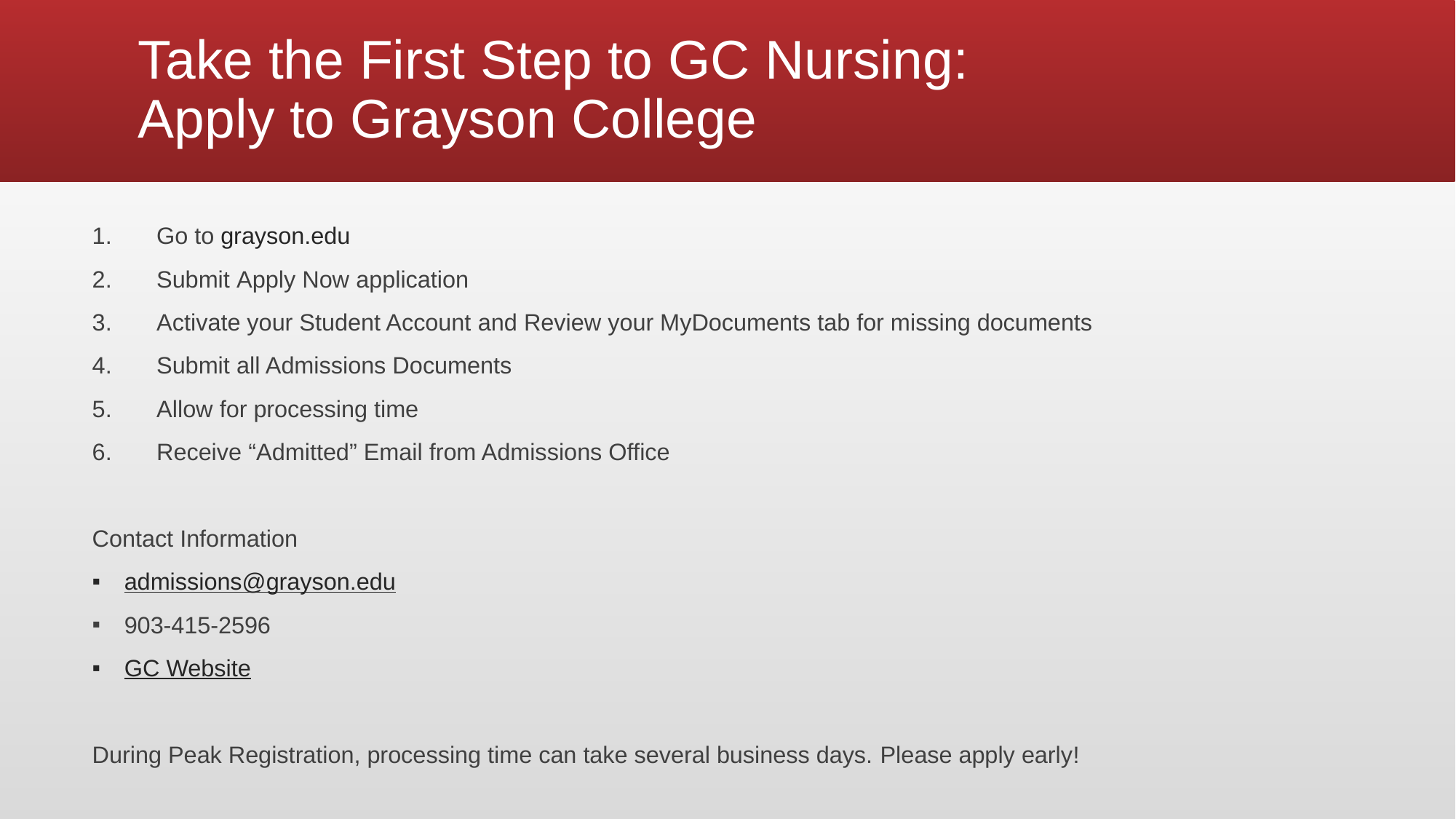

# Take the First Step to GC Nursing: Apply to Grayson College
Go to grayson.edu
Submit Apply Now application
Activate your Student Account and Review your MyDocuments tab for missing documents
Submit all Admissions Documents
Allow for processing time
Receive “Admitted” Email from Admissions Office

Contact Information
admissions@grayson.edu
903-415-2596
GC Website

During Peak Registration, processing time can take several business days. Please apply early!